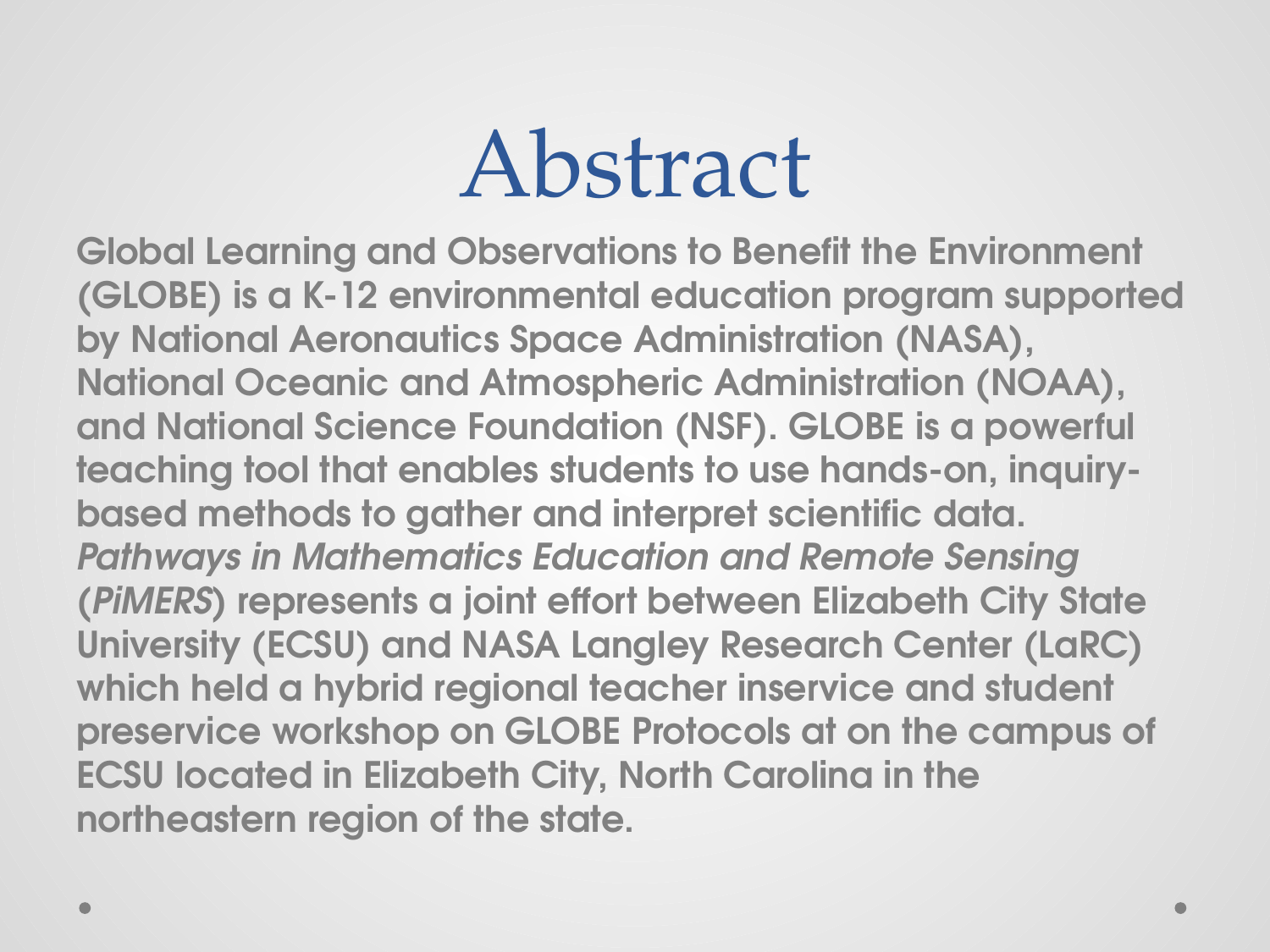

# Abstract
Global Learning and Observations to Benefit the Environment (GLOBE) is a K-12 environmental education program supported by National Aeronautics Space Administration (NASA), National Oceanic and Atmospheric Administration (NOAA), and National Science Foundation (NSF). GLOBE is a powerful teaching tool that enables students to use hands-on, inquiry-based methods to gather and interpret scientific data. Pathways in Mathematics Education and Remote Sensing (PiMERS) represents a joint effort between Elizabeth City State University (ECSU) and NASA Langley Research Center (LaRC) which held a hybrid regional teacher inservice and student preservice workshop on GLOBE Protocols at on the campus of ECSU located in Elizabeth City, North Carolina in the northeastern region of the state.